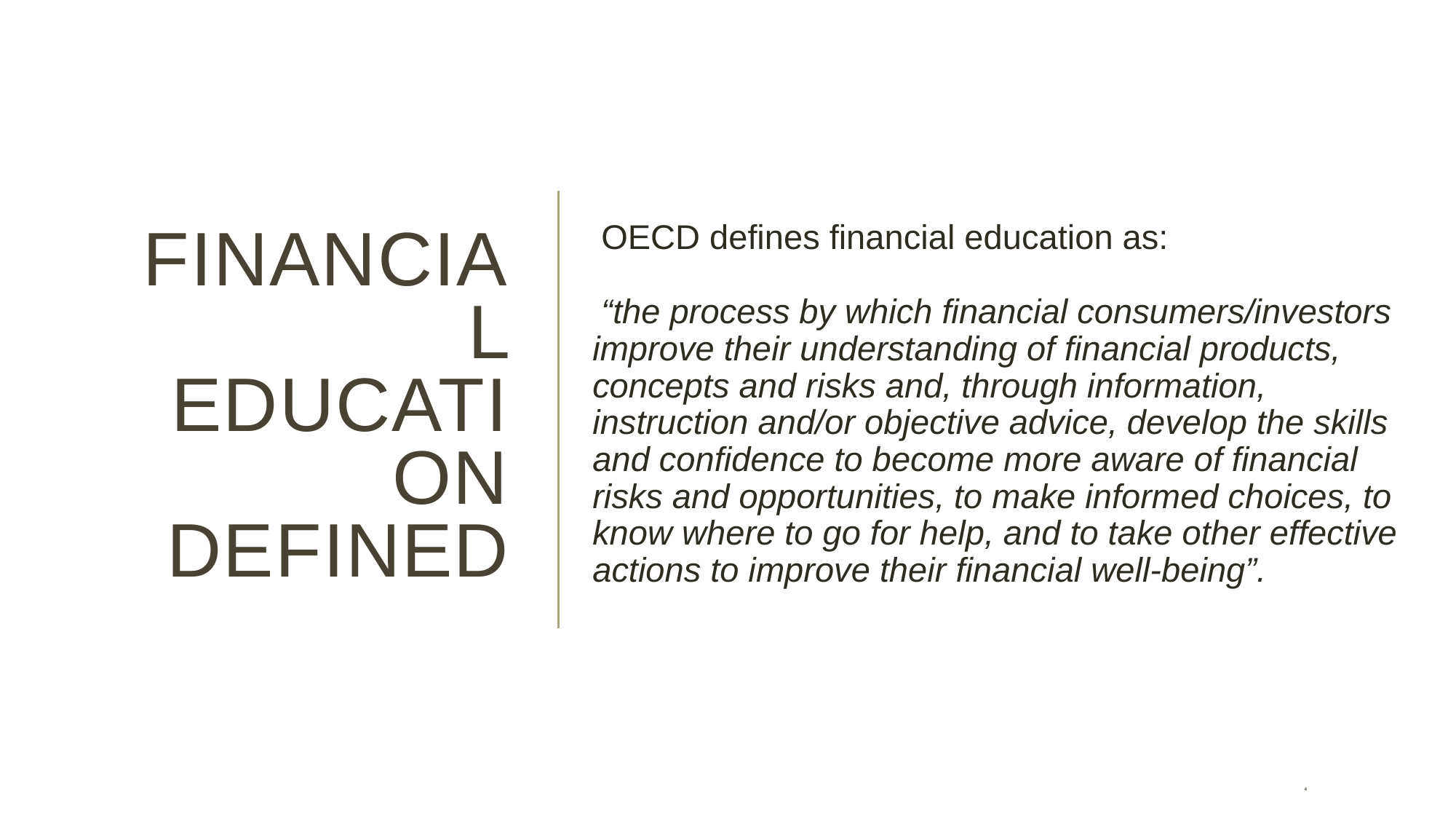

# Financial Education Defined
OECD defines financial education as:
“the process by which financial consumers/investors improve their understanding of financial products, concepts and risks and, through information, instruction and/or objective advice, develop the skills and confidence to become more aware of financial risks and opportunities, to make informed choices, to know where to go for help, and to take other effective actions to improve their financial well-being”.

4